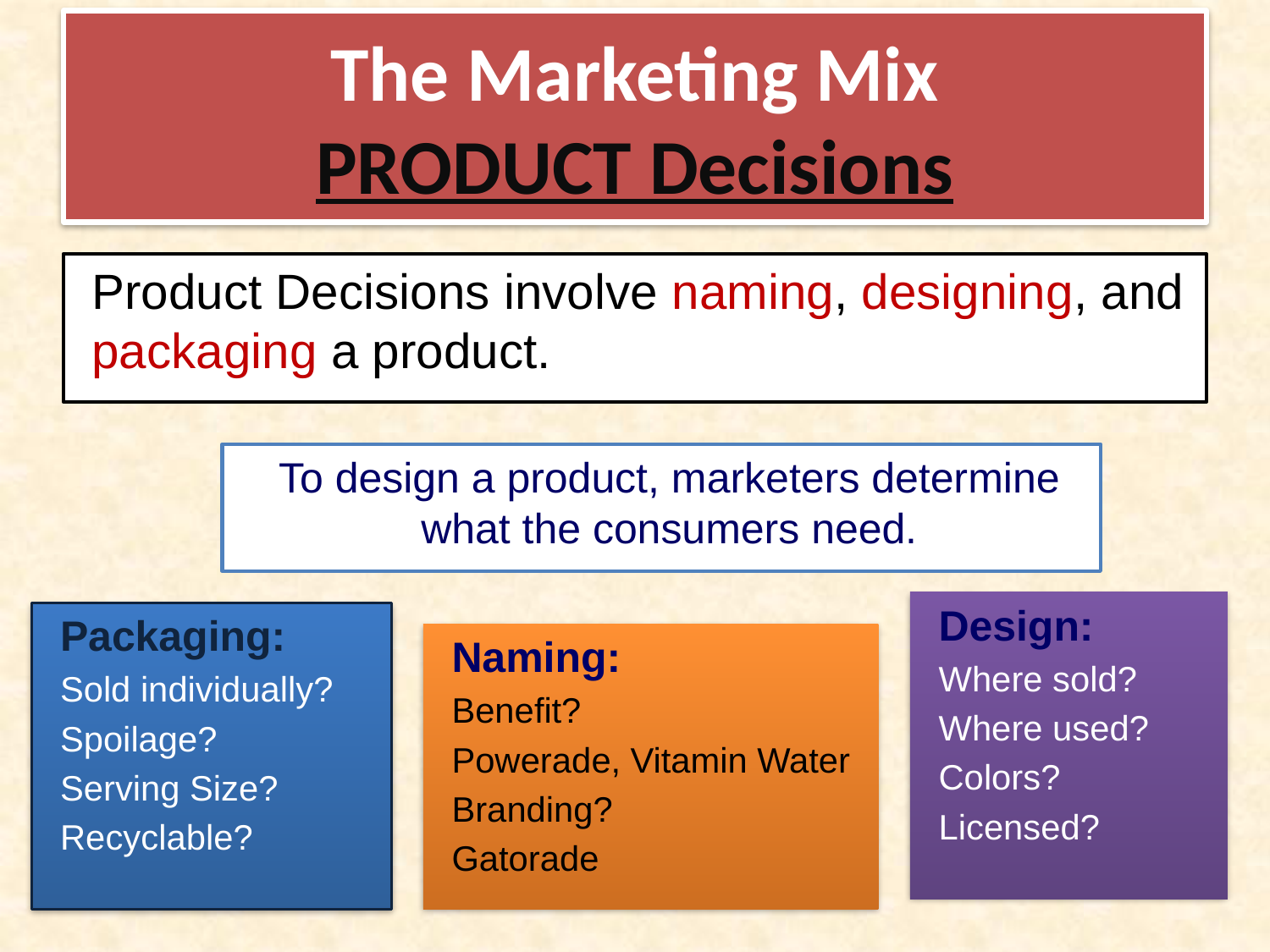

# The Marketing Mix PRODUCT Decisions
Product Decisions involve naming, designing, and packaging a product.
To design a product, marketers determine what the consumers need.
Design:
Where sold?
Where used?
Colors?
Licensed?
Packaging:
Sold individually?
Spoilage?
Serving Size?
Recyclable?
Naming:
Benefit?
Powerade, Vitamin Water
Branding?
Gatorade